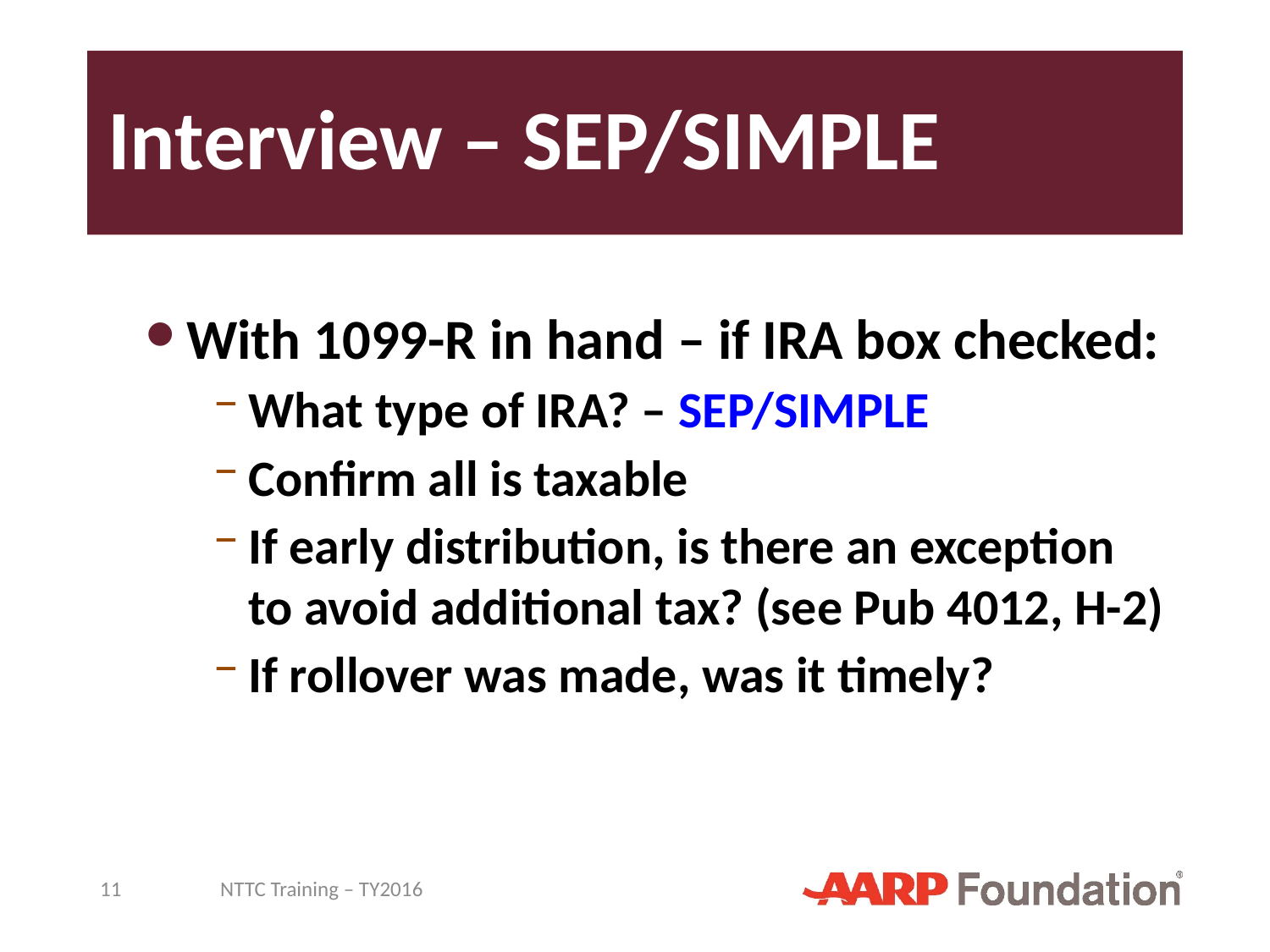

# Interview – SEP/SIMPLE
With 1099-R in hand – if IRA box checked:
What type of IRA? – SEP/SIMPLE
Confirm all is taxable
If early distribution, is there an exception to avoid additional tax? (see Pub 4012, H-2)
If rollover was made, was it timely?
11
NTTC Training – TY2016